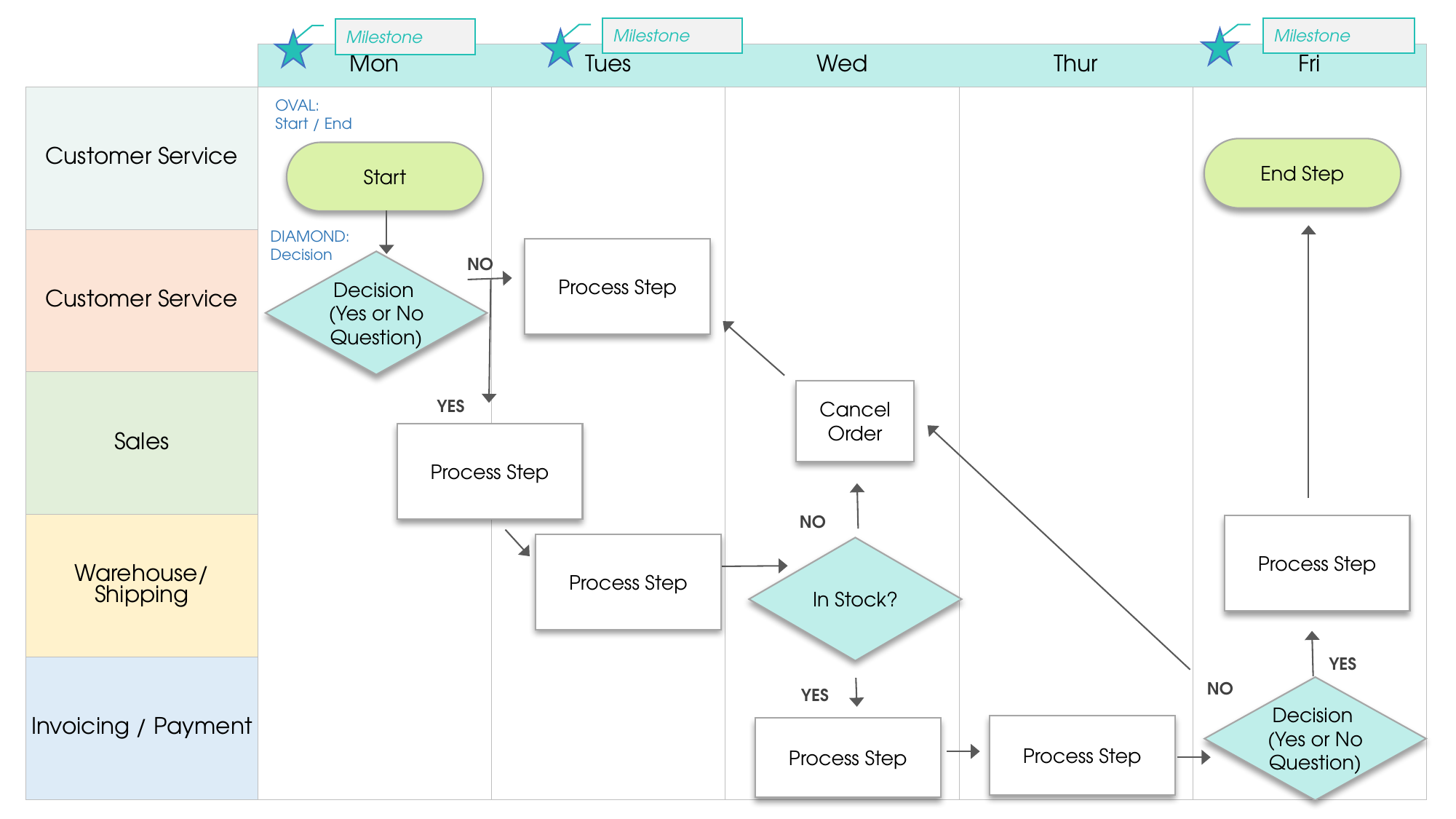

|  |  |  |  |  |  |
| --- | --- | --- | --- | --- | --- |
|  | Mon | Tues | Wed | Thur | Fri |
| Customer Service |  |  |  |  |  |
| Customer Service |  |  |  |  |  |
| Sales |  |  |  |  |  |
| Warehouse/ Shipping |  |  |  |  |  |
| Invoicing / Payment |  |  |  |  |  |
Milestone
Milestone
Milestone

OVAL:
Start / End
End Step
Start
DIAMOND:
Decision
Process Step
NO
Decision
(Yes or No
Question)
Cancel Order
YES
Process Step
NO
Process Step
Process Step
In Stock?
YES
NO
Decision
(Yes or No
Question)
YES
Process Step
Process Step